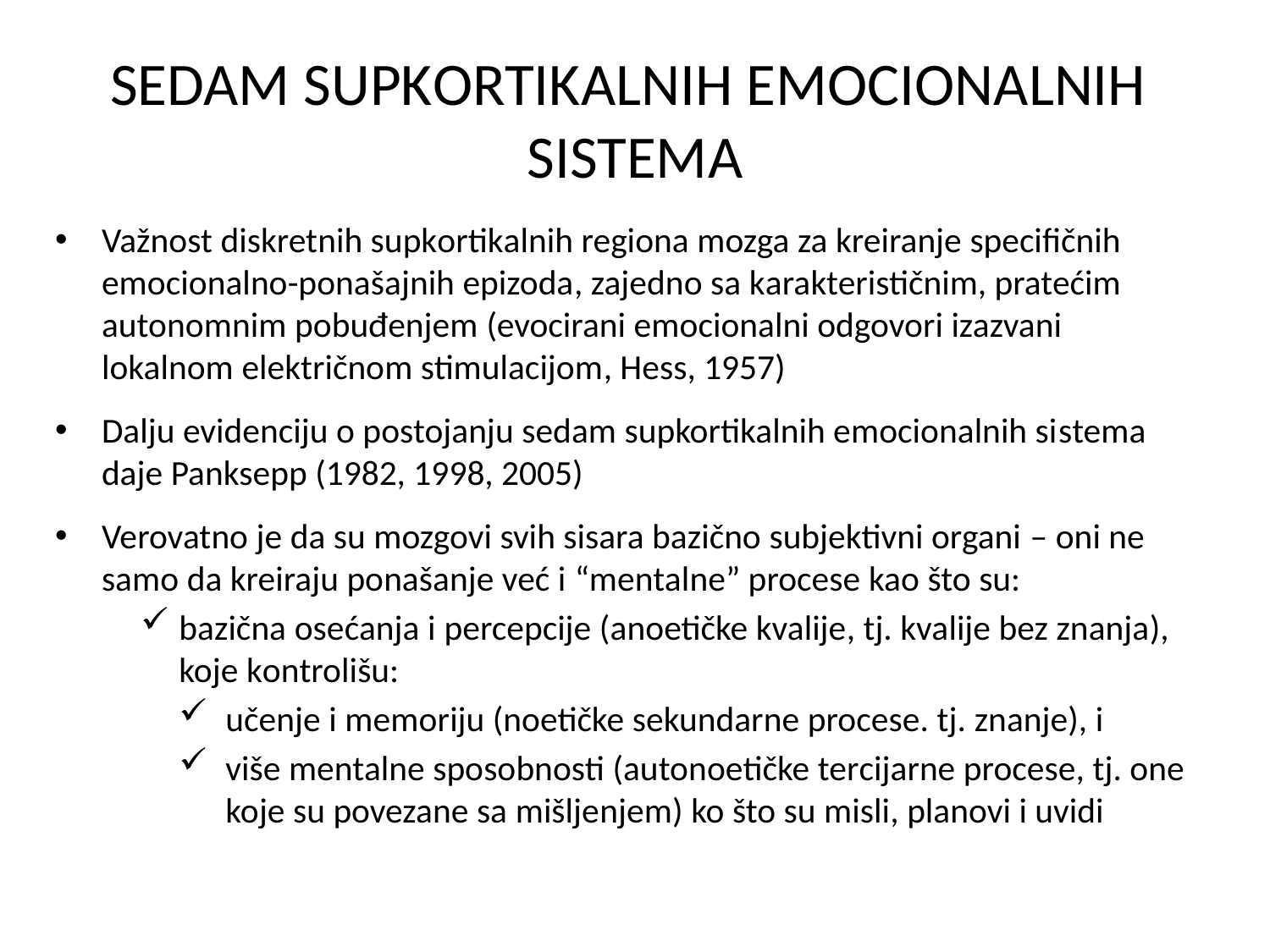

# SEDAM SUPKORTIKALNIH EMOCIONALNIH  SISTEMA
Važnost diskretnih supkortikalnih regiona mozga za kreiranje specifičnih emocionalno-ponašajnih epizoda, zajedno sa karakterističnim, pratećim autonomnim pobuđenjem (evocirani emocionalni odgovori izazvani lokalnom električnom stimulacijom, Hess, 1957)
Dalju evidenciju o postojanju sedam supkortikalnih emocionalnih sistema daje Panksepp (1982, 1998, 2005)
Verovatno je da su mozgovi svih sisara bazično subjektivni organi – oni ne samo da kreiraju ponašanje već i “mentalne” procese kao što su:
bazična osećanja i percepcije (anoetičke kvalije, tj. kvalije bez znanja), koje kontrolišu:
učenje i memoriju (noetičke sekundarne procese. tj. znanje), i
više mentalne sposobnosti (autonoetičke tercijarne procese, tj. one koje su povezane sa mišljenjem) ko što su misli, planovi i uvidi